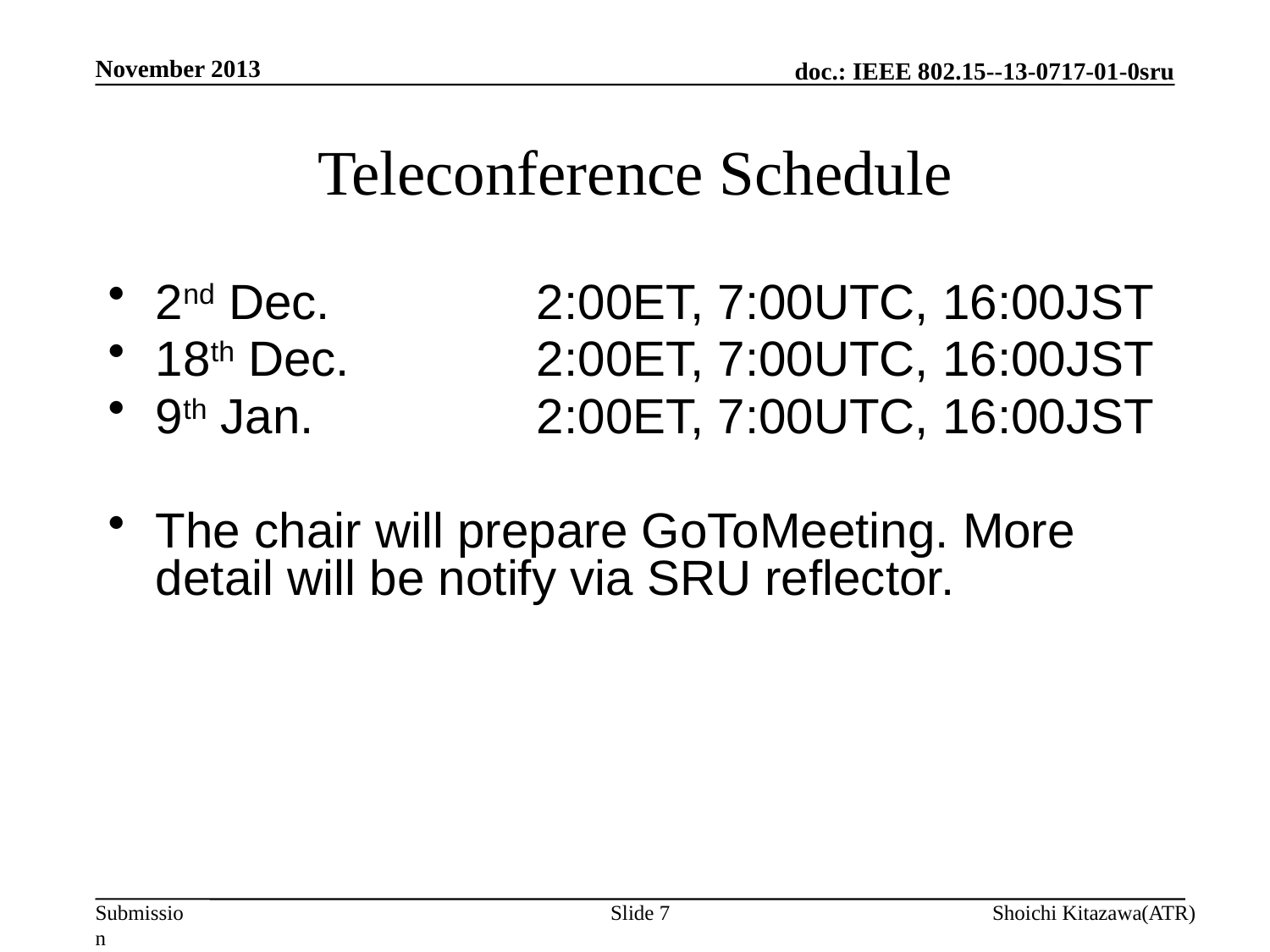

November 2013
# Teleconference Schedule
2nd Dec. 		2:00ET, 7:00UTC, 16:00JST
18th Dec.		2:00ET, 7:00UTC, 16:00JST
9th Jan.		2:00ET, 7:00UTC, 16:00JST

The chair will prepare GoToMeeting. More detail will be notify via SRU reflector.

Slide 7
Shoichi Kitazawa(ATR)